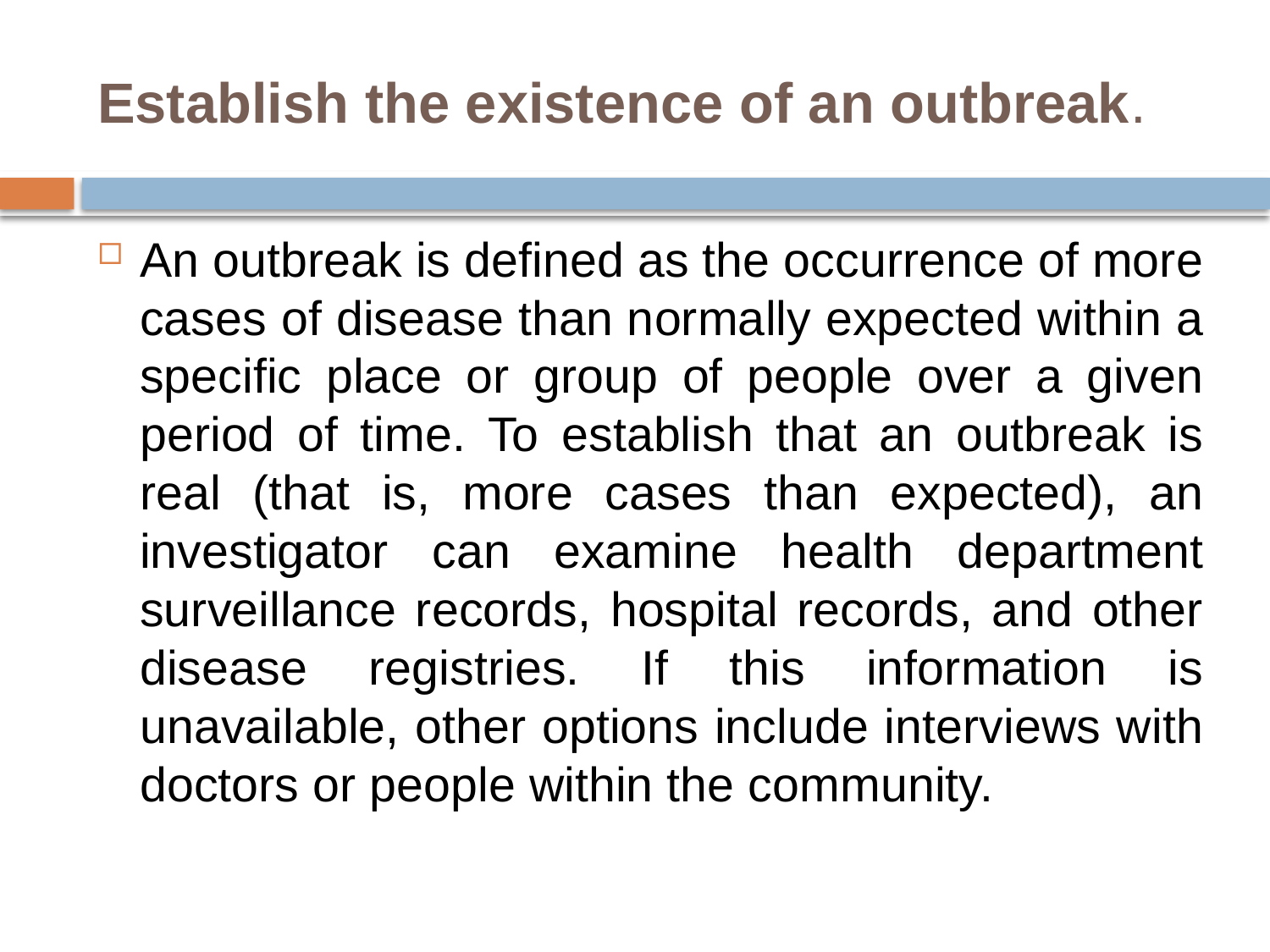

# Establish the existence of an outbreak.
An outbreak is defined as the occurrence of more cases of disease than normally expected within a specific place or group of people over a given period of time. To establish that an outbreak is real (that is, more cases than expected), an investigator can examine health department surveillance records, hospital records, and other disease registries. If this information is unavailable, other options include interviews with doctors or people within the community.